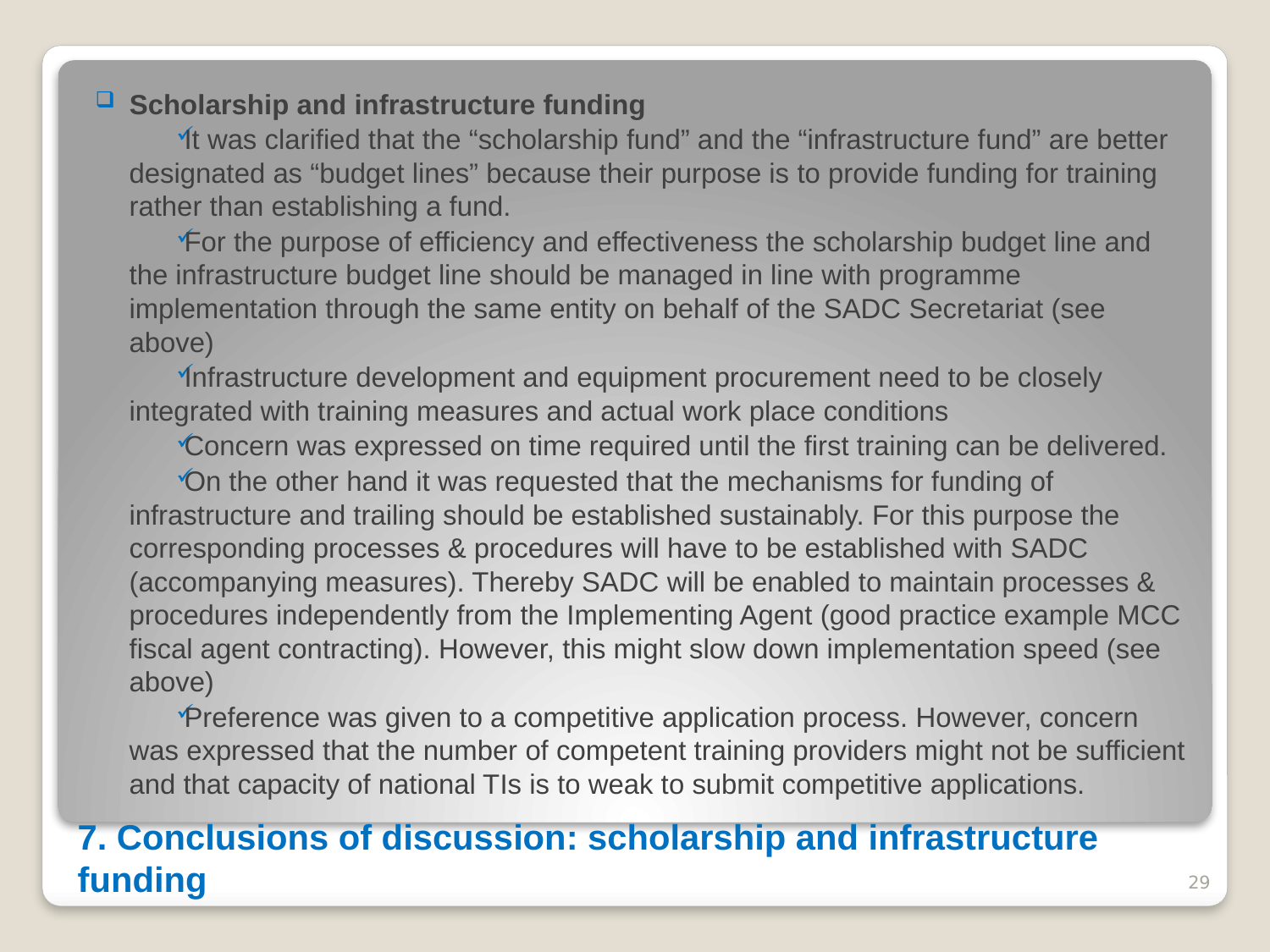

Scholarship and infrastructure funding
It was clarified that the “scholarship fund” and the “infrastructure fund” are better designated as “budget lines” because their purpose is to provide funding for training rather than establishing a fund.
For the purpose of efficiency and effectiveness the scholarship budget line and the infrastructure budget line should be managed in line with programme implementation through the same entity on behalf of the SADC Secretariat (see above)
Infrastructure development and equipment procurement need to be closely integrated with training measures and actual work place conditions
Concern was expressed on time required until the first training can be delivered.
On the other hand it was requested that the mechanisms for funding of infrastructure and trailing should be established sustainably. For this purpose the corresponding processes & procedures will have to be established with SADC (accompanying measures). Thereby SADC will be enabled to maintain processes & procedures independently from the Implementing Agent (good practice example MCC fiscal agent contracting). However, this might slow down implementation speed (see above)
Preference was given to a competitive application process. However, concern was expressed that the number of competent training providers might not be sufficient and that capacity of national TIs is to weak to submit competitive applications.

29
# 7. Conclusions of discussion: scholarship and infrastructure funding